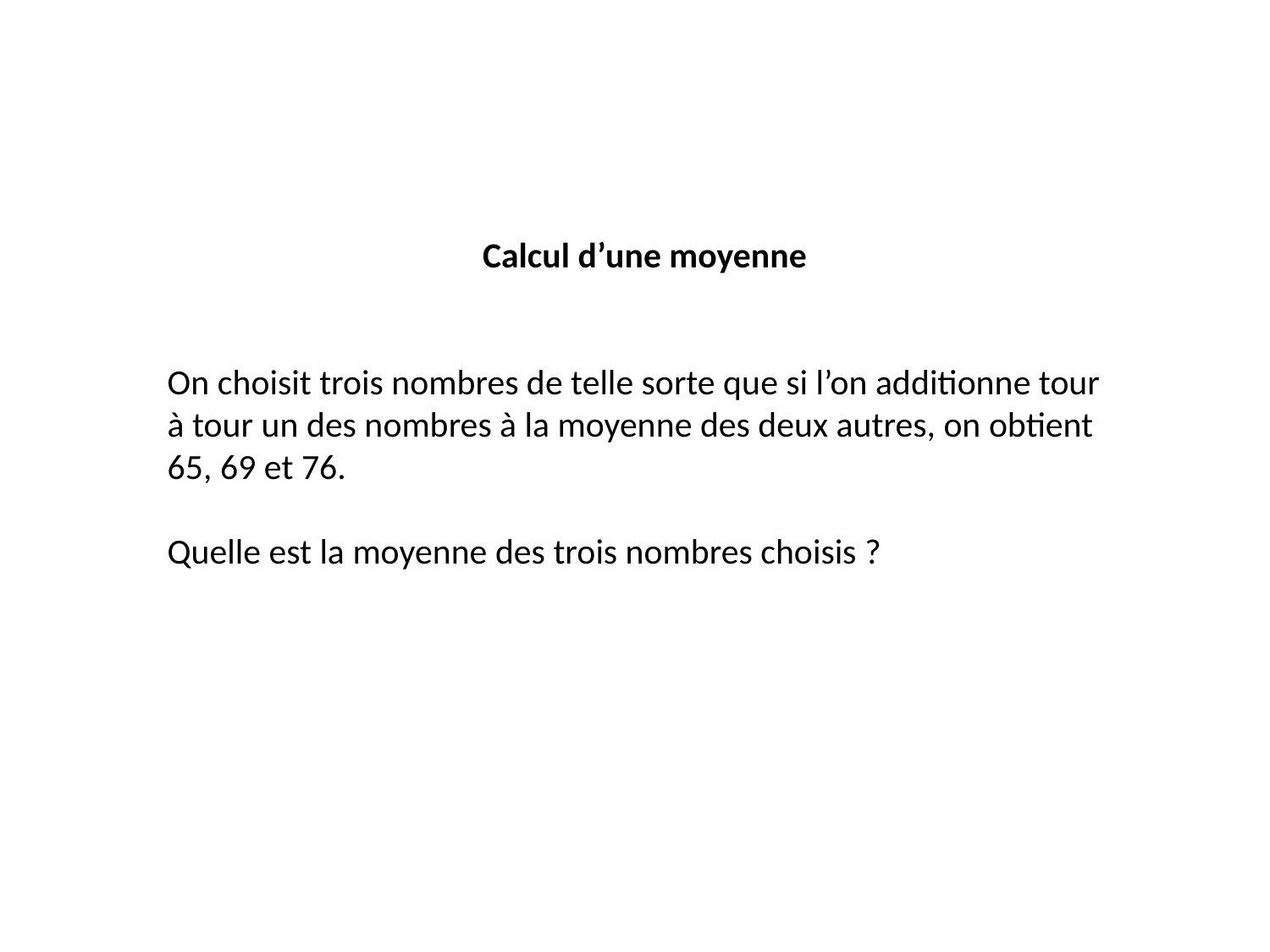

Calcul d’une moyenne

On choisit trois nombres de telle sorte que si l’on additionne tour à tour un des nombres à la moyenne des deux autres, on obtient 65, 69 et 76.

Quelle est la moyenne des trois nombres choisis ?